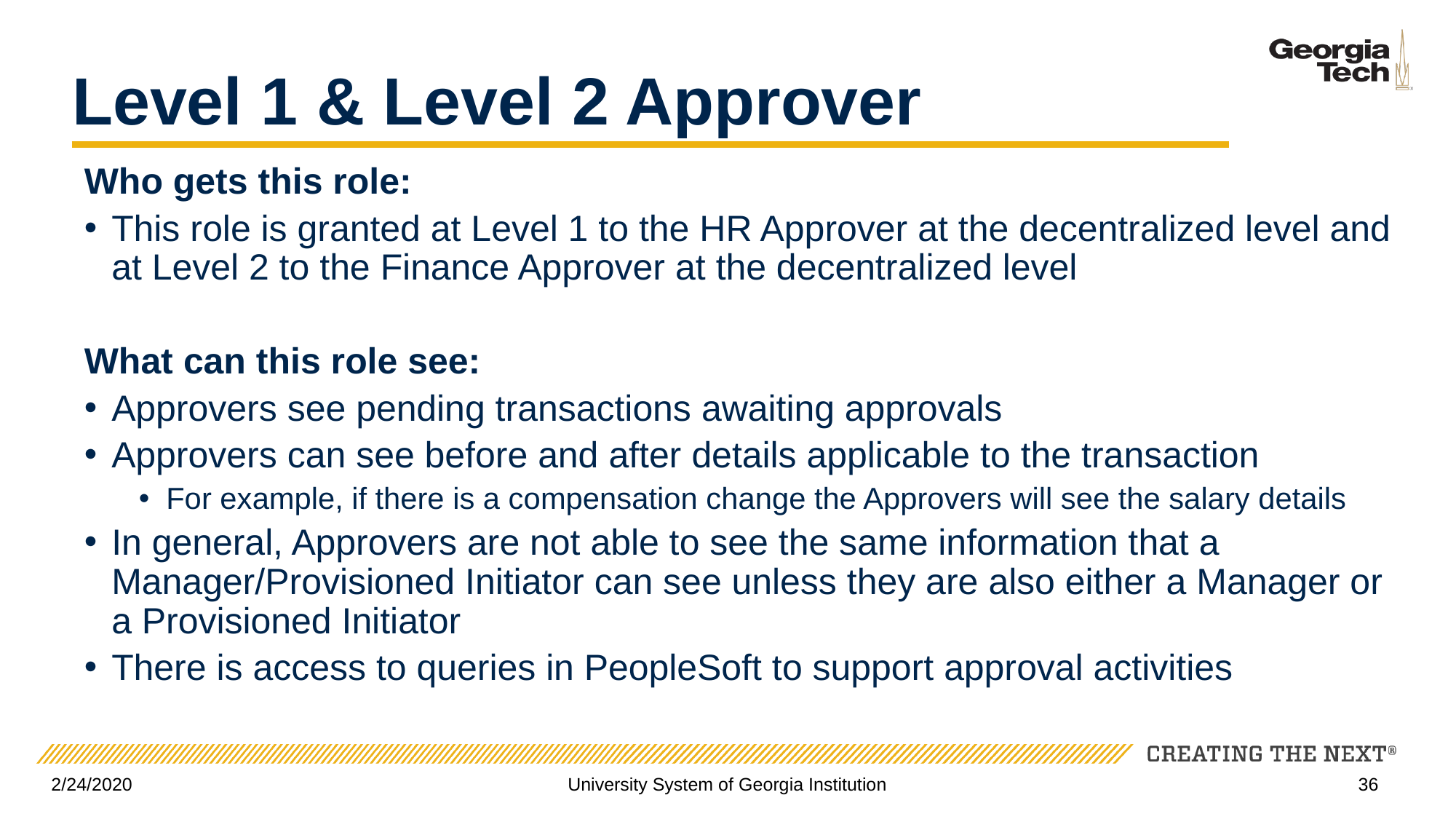

# Level 1 & Level 2 Approver
Who gets this role:
This role is granted at Level 1 to the HR Approver at the decentralized level and at Level 2 to the Finance Approver at the decentralized level

What can this role see:
Approvers see pending transactions awaiting approvals
Approvers can see before and after details applicable to the transaction
For example, if there is a compensation change the Approvers will see the salary details
In general, Approvers are not able to see the same information that a Manager/Provisioned Initiator can see unless they are also either a Manager or a Provisioned Initiator
There is access to queries in PeopleSoft to support approval activities

2/24/2020
University System of Georgia Institution
36